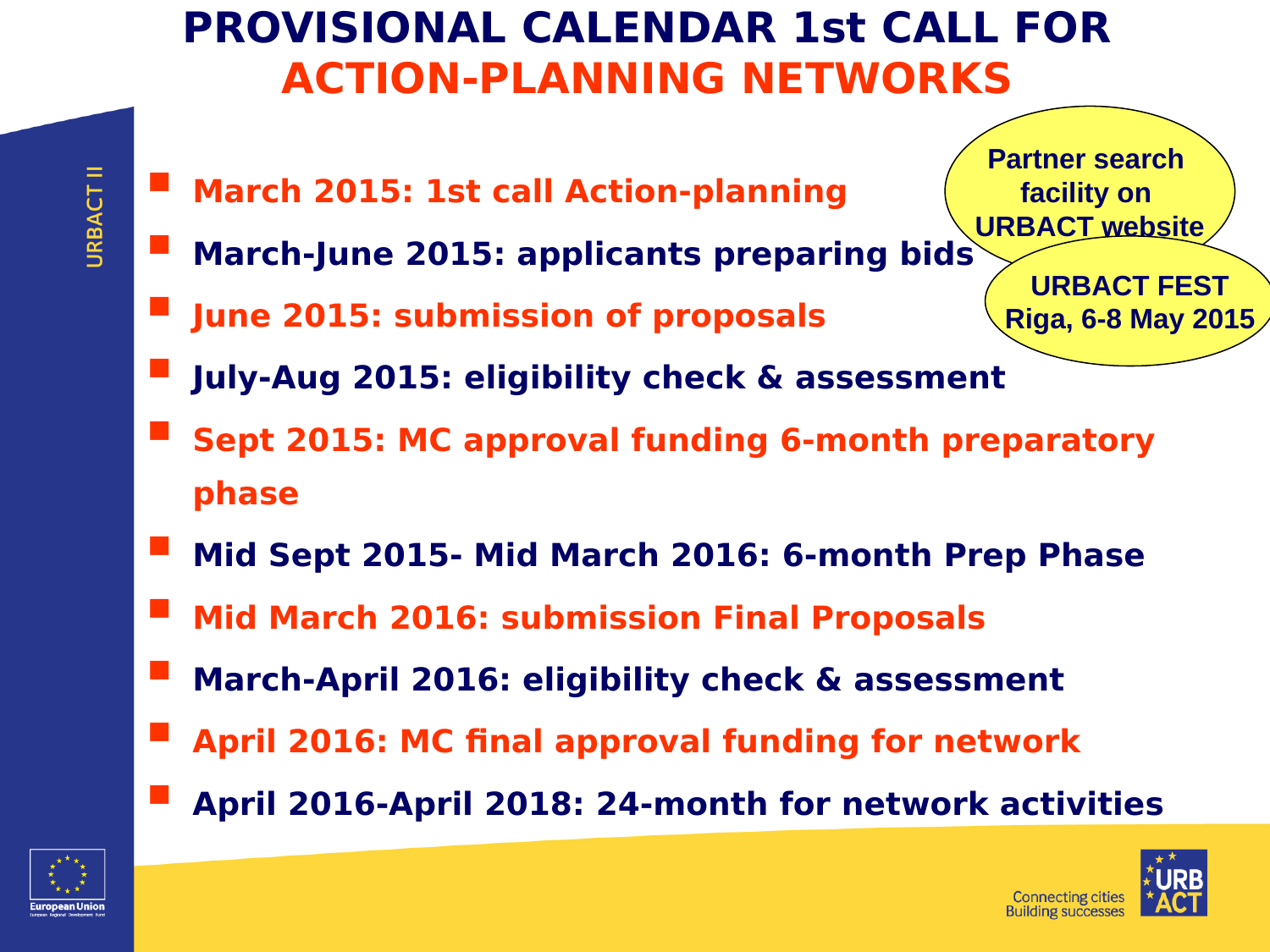

# PROVISIONAL CALENDAR 1st CALL FOR ACTION-PLANNING NETWORKS
Partner search
facility on
URBACT website
March 2015: 1st call Action-planning
March-June 2015: applicants preparing bids
June 2015: submission of proposals
July-Aug 2015: eligibility check & assessment
Sept 2015: MC approval funding 6-month preparatory phase
Mid Sept 2015- Mid March 2016: 6-month Prep Phase
Mid March 2016: submission Final Proposals
March-April 2016: eligibility check & assessment
April 2016: MC final approval funding for network
April 2016-April 2018: 24-month for network activities
URBACT FEST
Riga, 6-8 May 2015